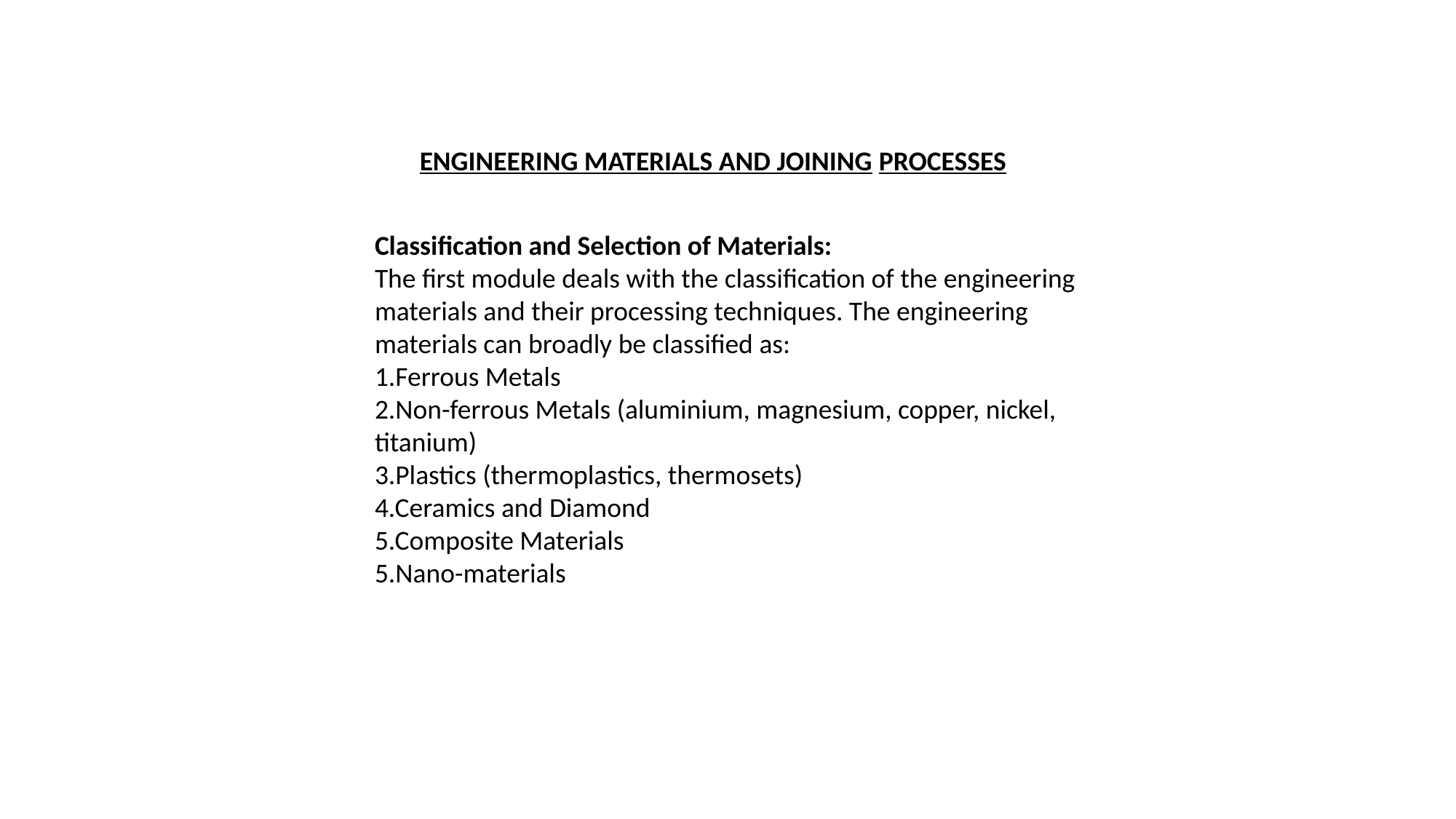

ENGINEERING MATERIALS AND JOINING PROCESSES

Classification and Selection of Materials:
The first module deals with the classification of the engineering materials and their processing techniques. The engineering materials can broadly be classified as:
1.Ferrous Metals
2.Non-ferrous Metals (aluminium, magnesium, copper, nickel, titanium)
3.Plastics (thermoplastics, thermosets)
4.Ceramics and Diamond
5.Composite Materials
5.Nano-materials